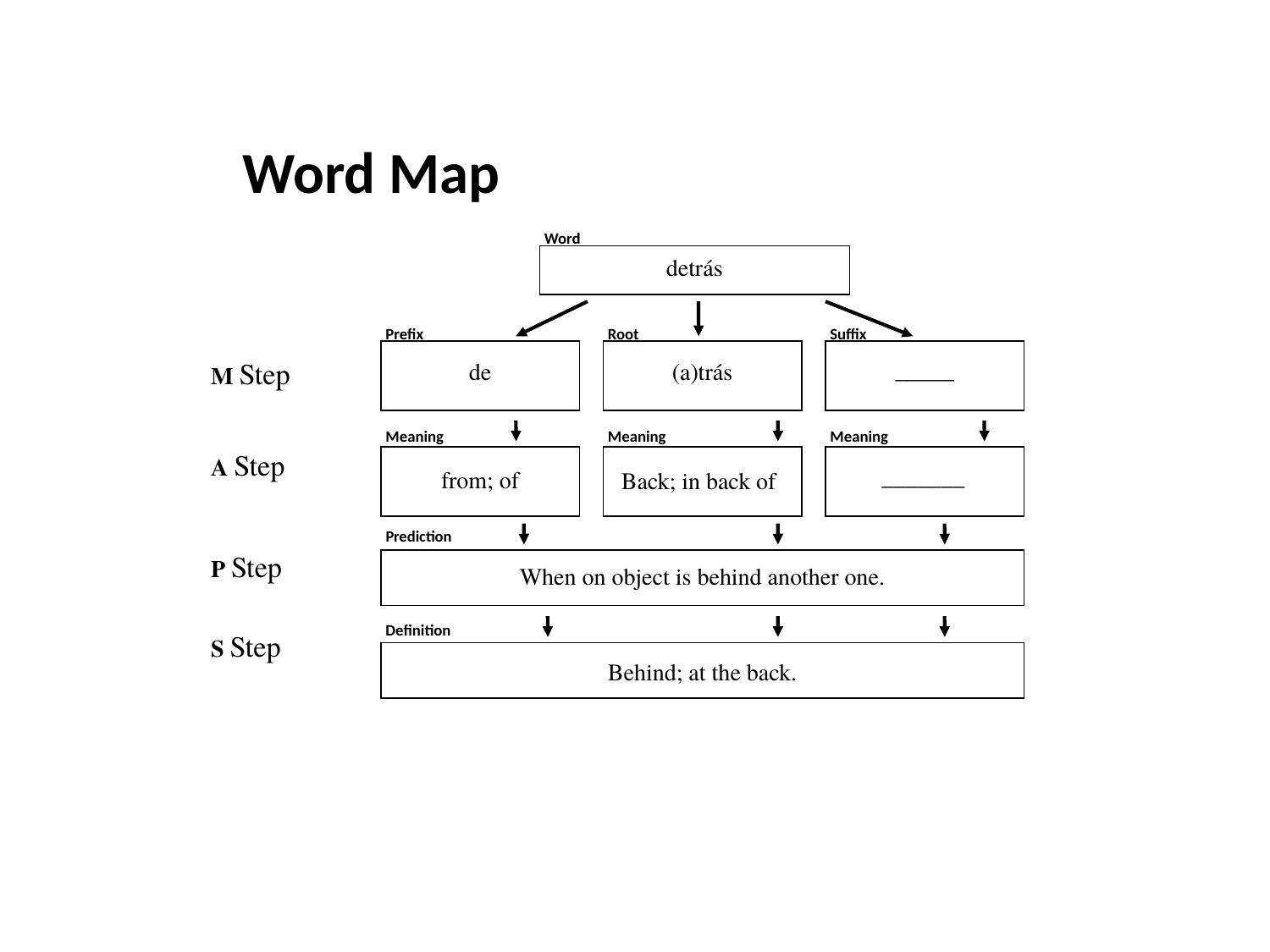

# Word Map
Word
detrás

Prefix
Root
Suffix

_____
M Step

A Step

P Step

S Step
de
(a)trás

Meaning
Meaning
Meaning

_______
from; of
Back; in back of
Prediction

When on object is behind another one.
Definition

Behind; at the back.